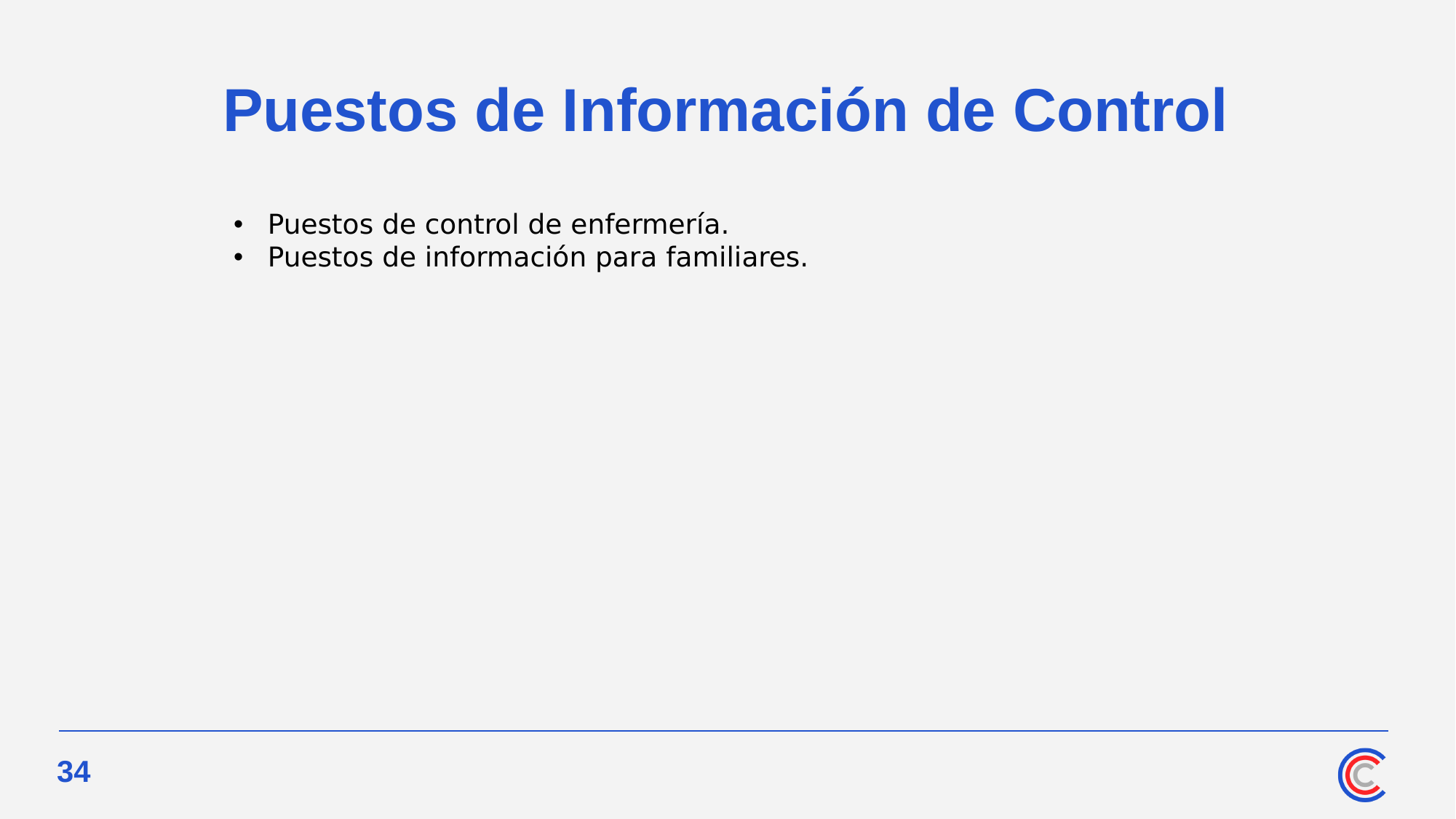

# Puestos de Información de Control
Puestos de control de enfermería.
Puestos de información para familiares.